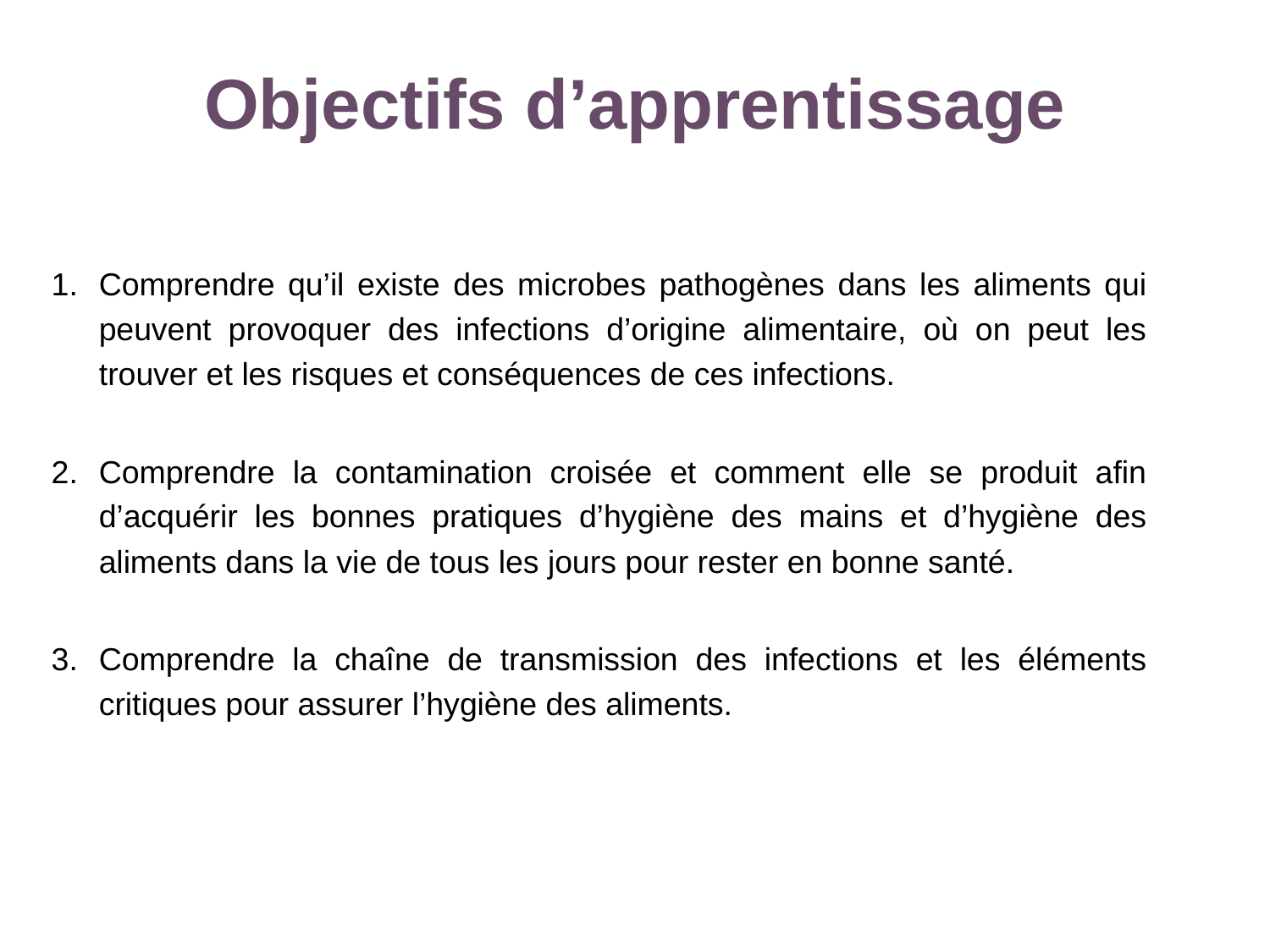

# Objectifs d’apprentissage
Comprendre qu’il existe des microbes pathogènes dans les aliments qui peuvent provoquer des infections d’origine alimentaire, où on peut les trouver et les risques et conséquences de ces infections.

Comprendre la contamination croisée et comment elle se produit afin d’acquérir les bonnes pratiques d’hygiène des mains et d’hygiène des aliments dans la vie de tous les jours pour rester en bonne santé.

Comprendre la chaîne de transmission des infections et les éléments critiques pour assurer l’hygiène des aliments.